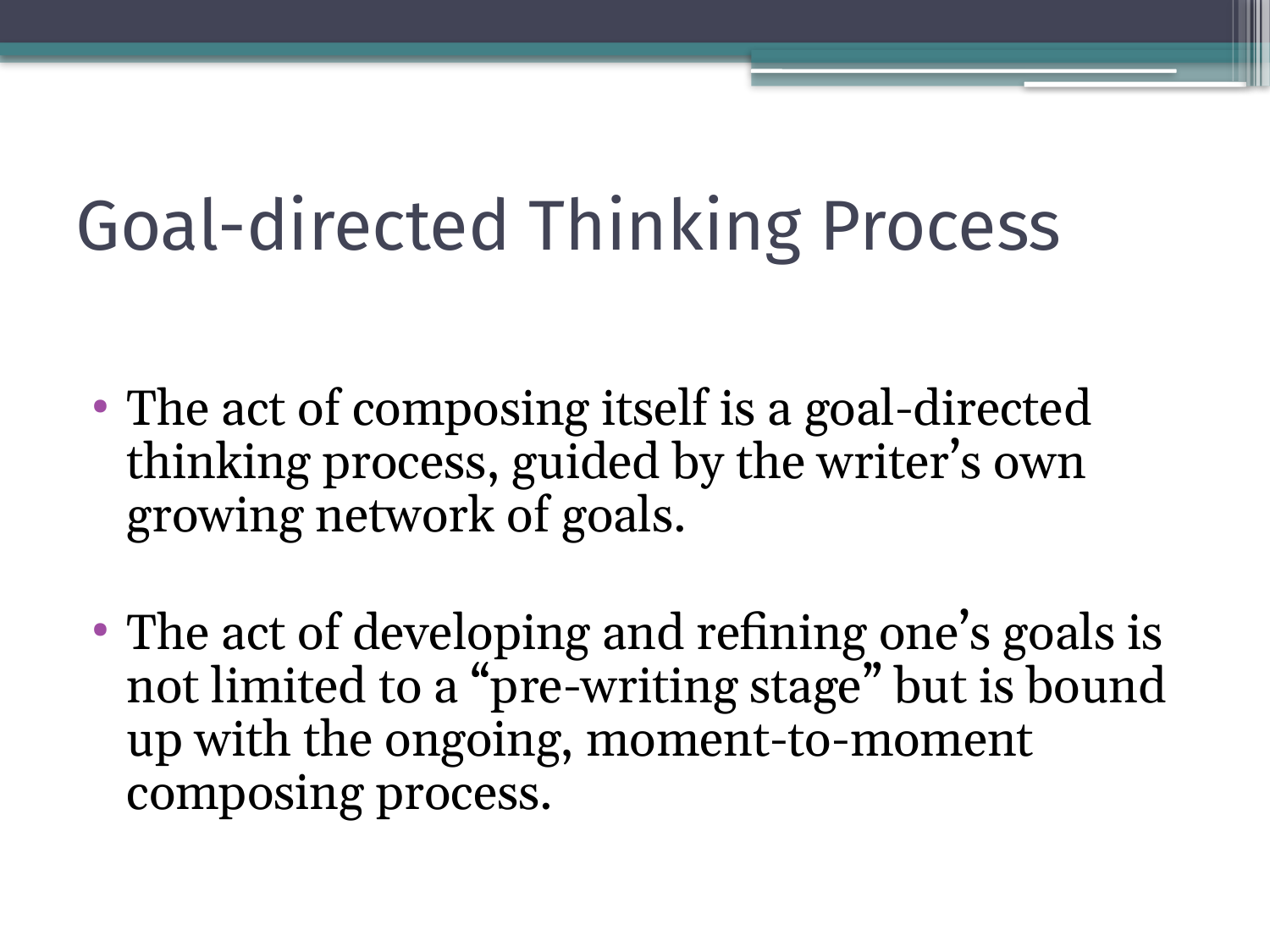

# Goal-directed Thinking Process

The act of composing itself is a goal-directed thinking process, guided by the writer’s own growing network of goals.

The act of developing and refining one’s goals is not limited to a “pre-writing stage” but is bound up with the ongoing, moment-to-moment composing process.